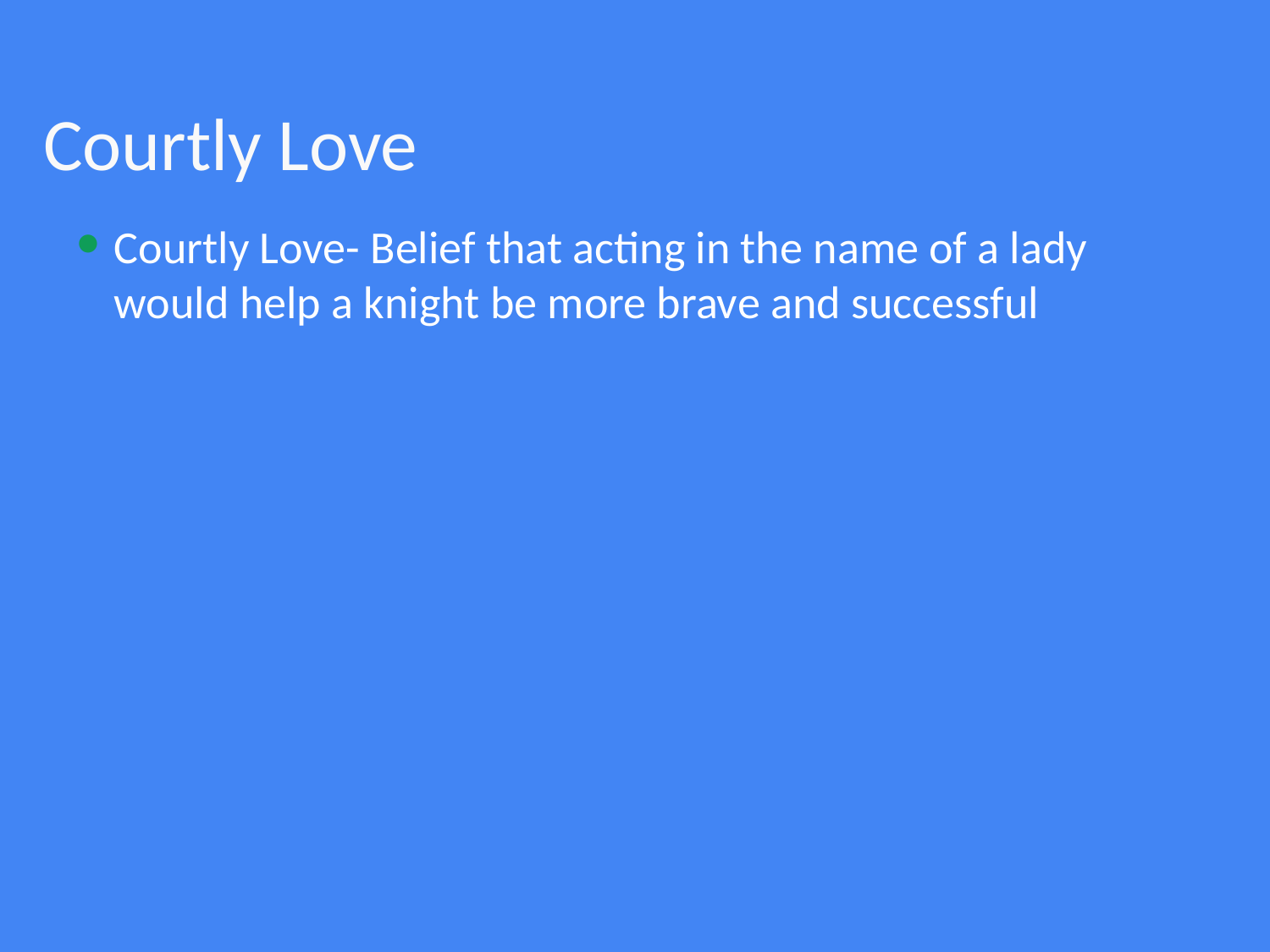

# Courtly Love
Courtly Love- Belief that acting in the name of a lady would help a knight be more brave and successful